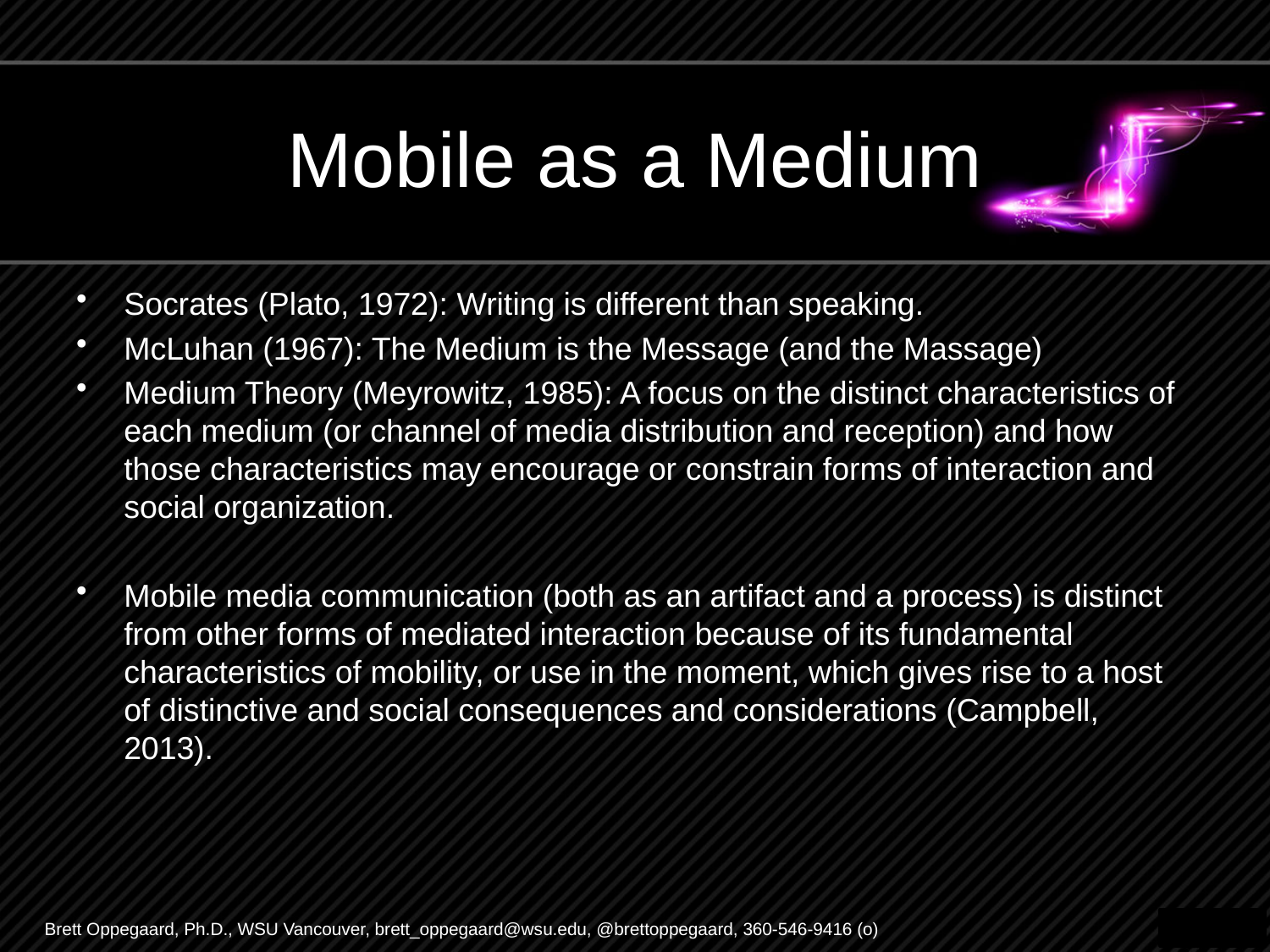

# Mobile as a Medium
Socrates (Plato, 1972): Writing is different than speaking.
McLuhan (1967): The Medium is the Message (and the Massage)
Medium Theory (Meyrowitz, 1985): A focus on the distinct characteristics of each medium (or channel of media distribution and reception) and how those characteristics may encourage or constrain forms of interaction and social organization.

Mobile media communication (both as an artifact and a process) is distinct from other forms of mediated interaction because of its fundamental characteristics of mobility, or use in the moment, which gives rise to a host of distinctive and social consequences and considerations (Campbell, 2013).

Brett Oppegaard, Ph.D., WSU Vancouver, brett_oppegaard@wsu.edu, @brettoppegaard, 360-546-9416 (o)